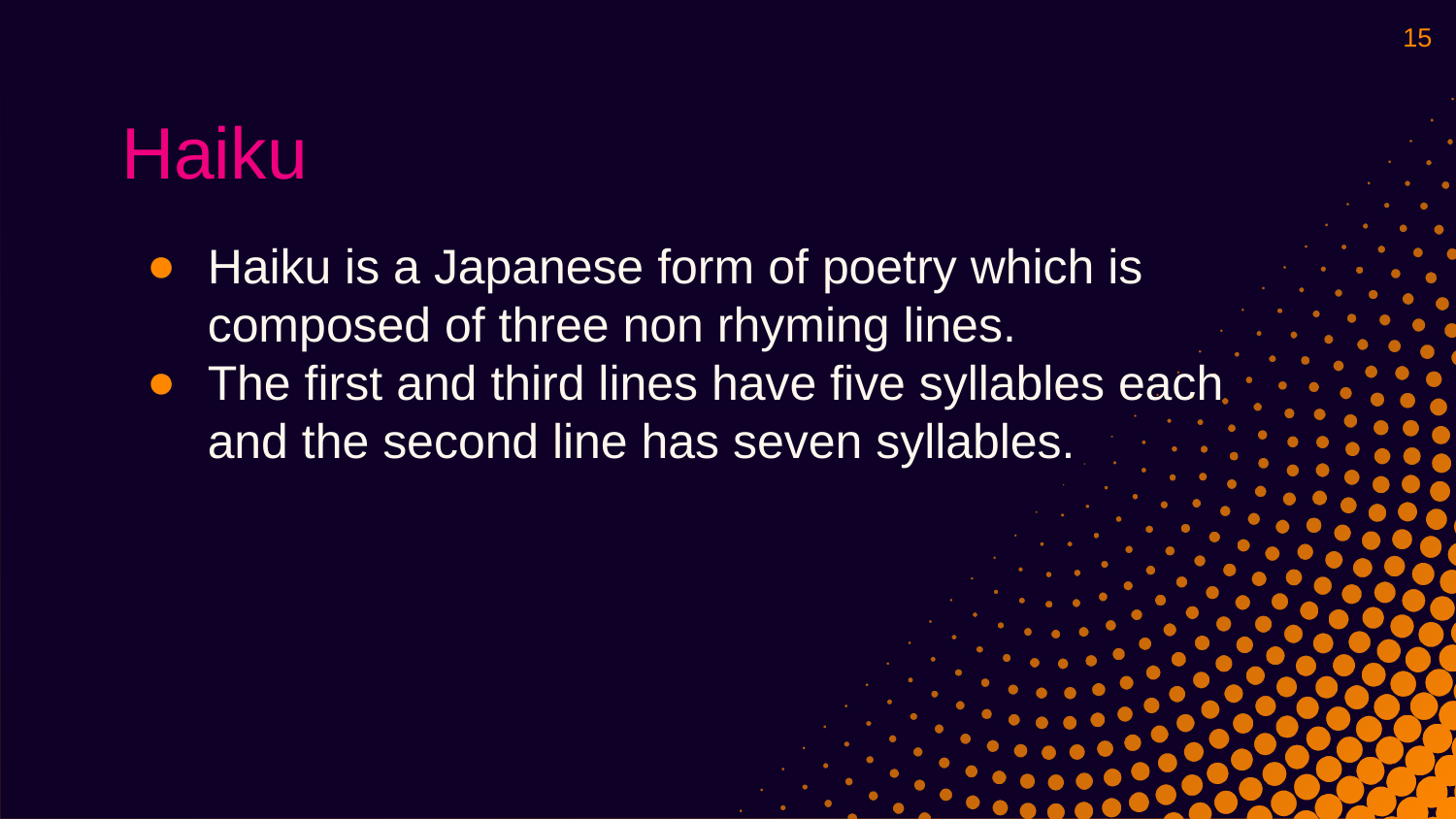

15
# Haiku
Haiku is a Japanese form of poetry which is composed of three non rhyming lines.
The first and third lines have five syllables each and the second line has seven syllables.